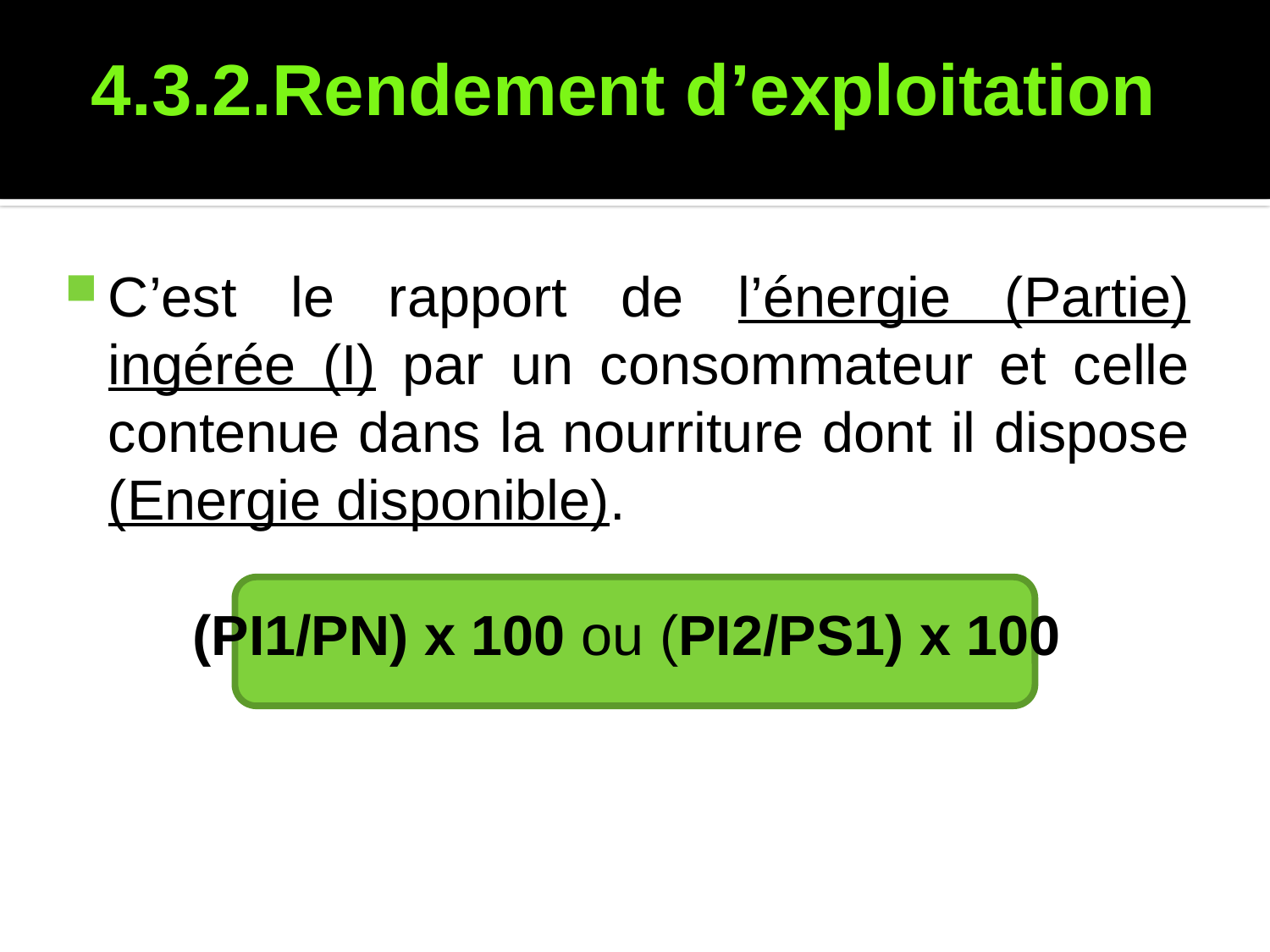

# 4.3.2.Rendement d’exploitation
C’est le rapport de l’énergie (Partie) ingérée (I) par un consommateur et celle contenue dans la nourriture dont il dispose (Energie disponible).

(PI1/PN) x 100 ou (PI2/PS1) x 100